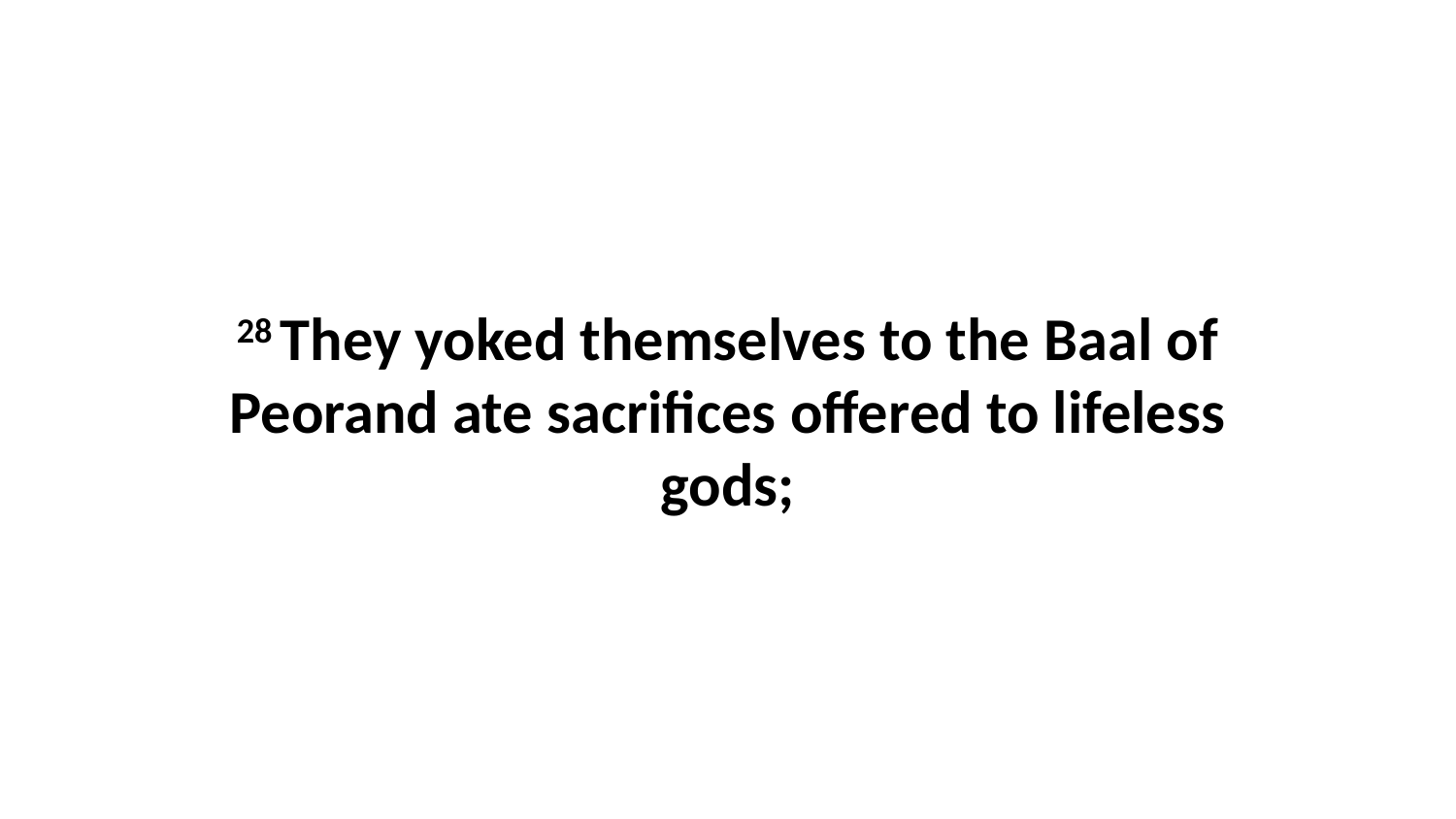

28 They yoked themselves to the Baal of Peorand ate sacrifices offered to lifeless gods;